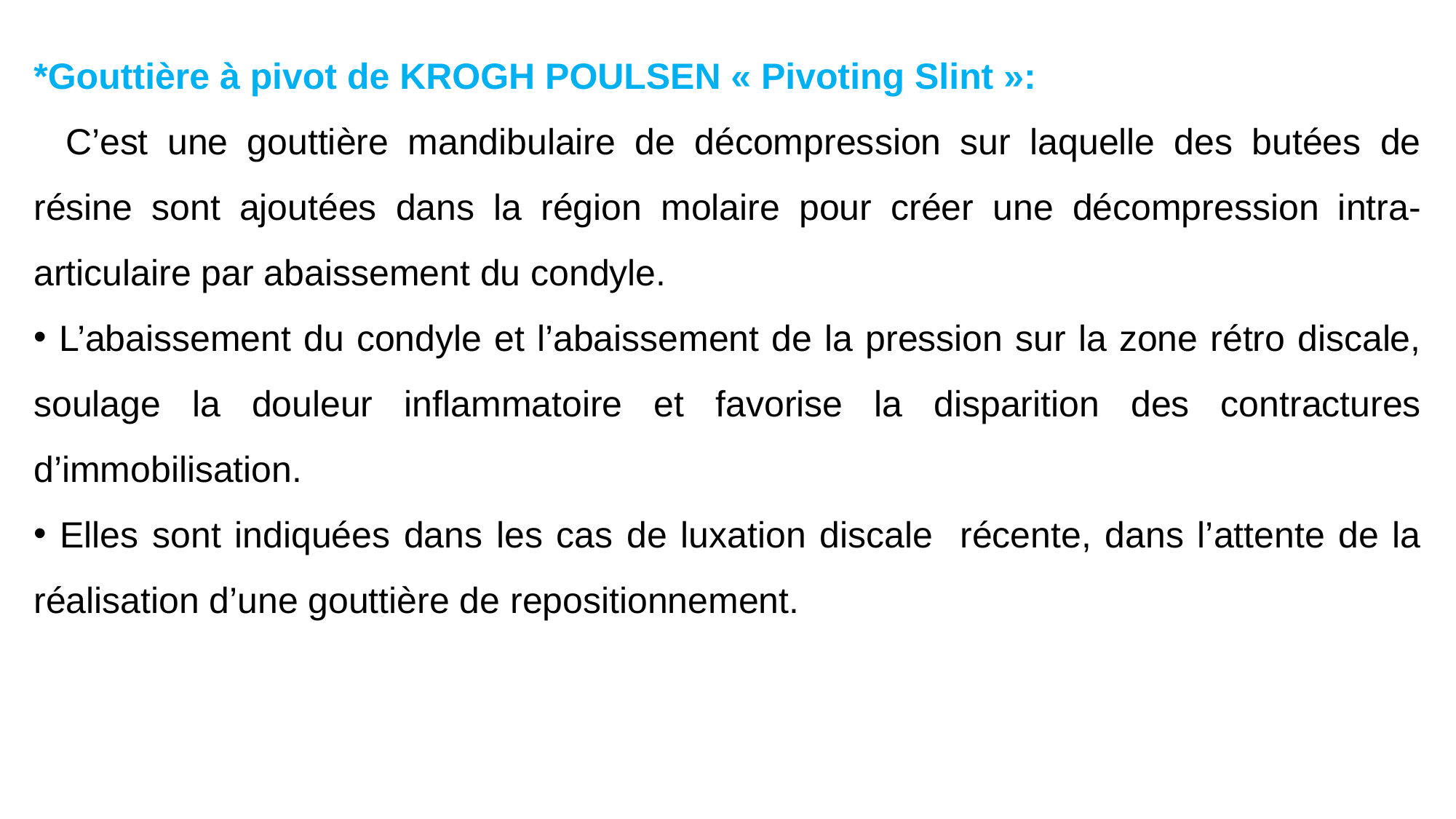

*Gouttière à pivot de KROGH POULSEN « Pivoting Slint »:
 C’est une gouttière mandibulaire de décompression sur laquelle des butées de résine sont ajoutées dans la région molaire pour créer une décompression intra-articulaire par abaissement du condyle.
 L’abaissement du condyle et l’abaissement de la pression sur la zone rétro discale, soulage la douleur inflammatoire et favorise la disparition des contractures d’immobilisation.
 Elles sont indiquées dans les cas de luxation discale  récente, dans l’attente de la réalisation d’une gouttière de repositionnement.